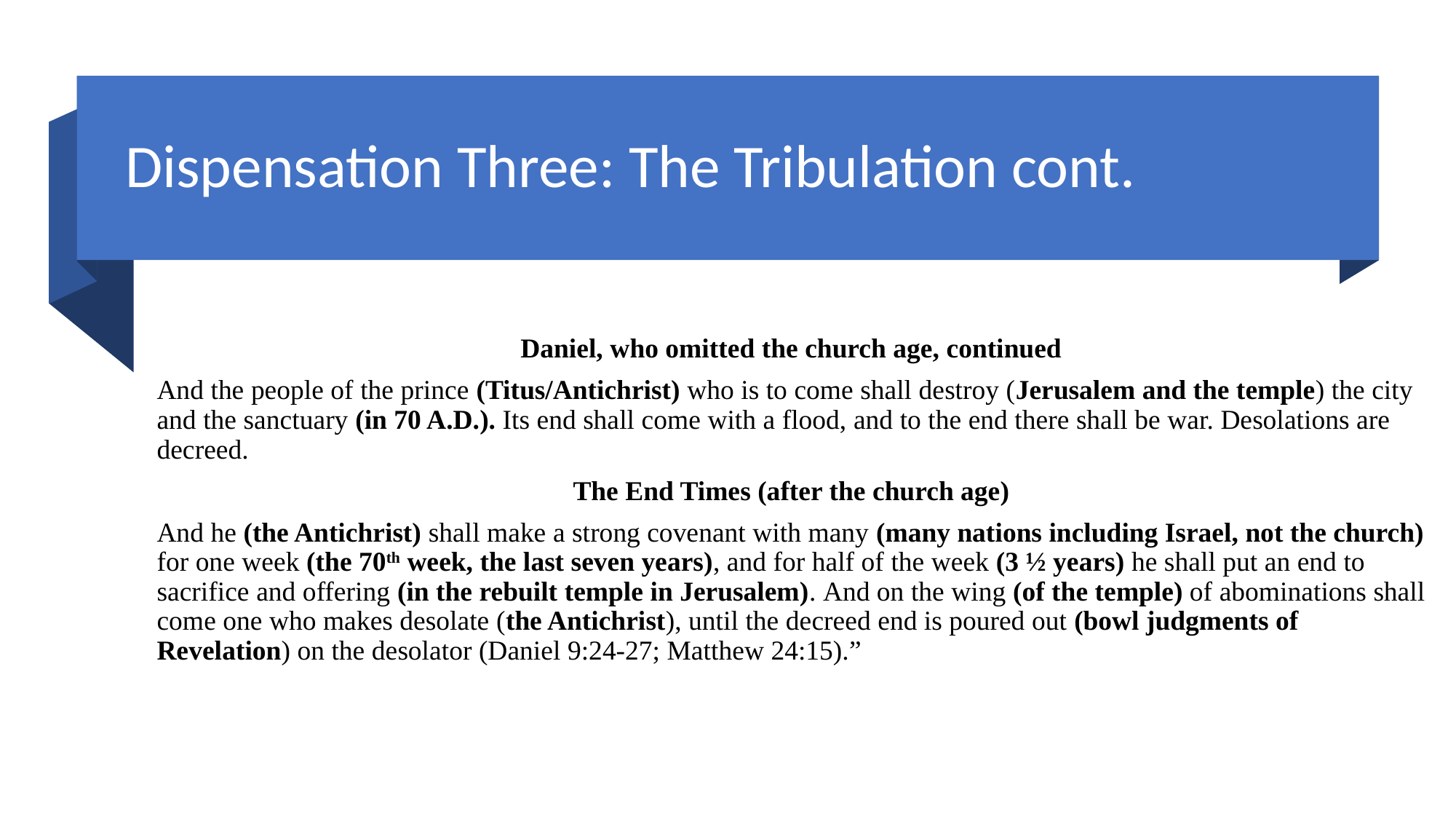

# Dispensation Three: The Tribulation cont.

Daniel, who omitted the church age, continued
And the people of the prince (Titus/Antichrist) who is to come shall destroy (Jerusalem and the temple) the city and the sanctuary (in 70 A.D.). Its end shall come with a flood, and to the end there shall be war. Desolations are decreed.
The End Times (after the church age)
And he (the Antichrist) shall make a strong covenant with many (many nations including Israel, not the church) for one week (the 70th week, the last seven years), and for half of the week (3 ½ years) he shall put an end to sacrifice and offering (in the rebuilt temple in Jerusalem). And on the wing (of the temple) of abominations shall come one who makes desolate (the Antichrist), until the decreed end is poured out (bowl judgments of Revelation) on the desolator (Daniel 9:24-27; Matthew 24:15).”